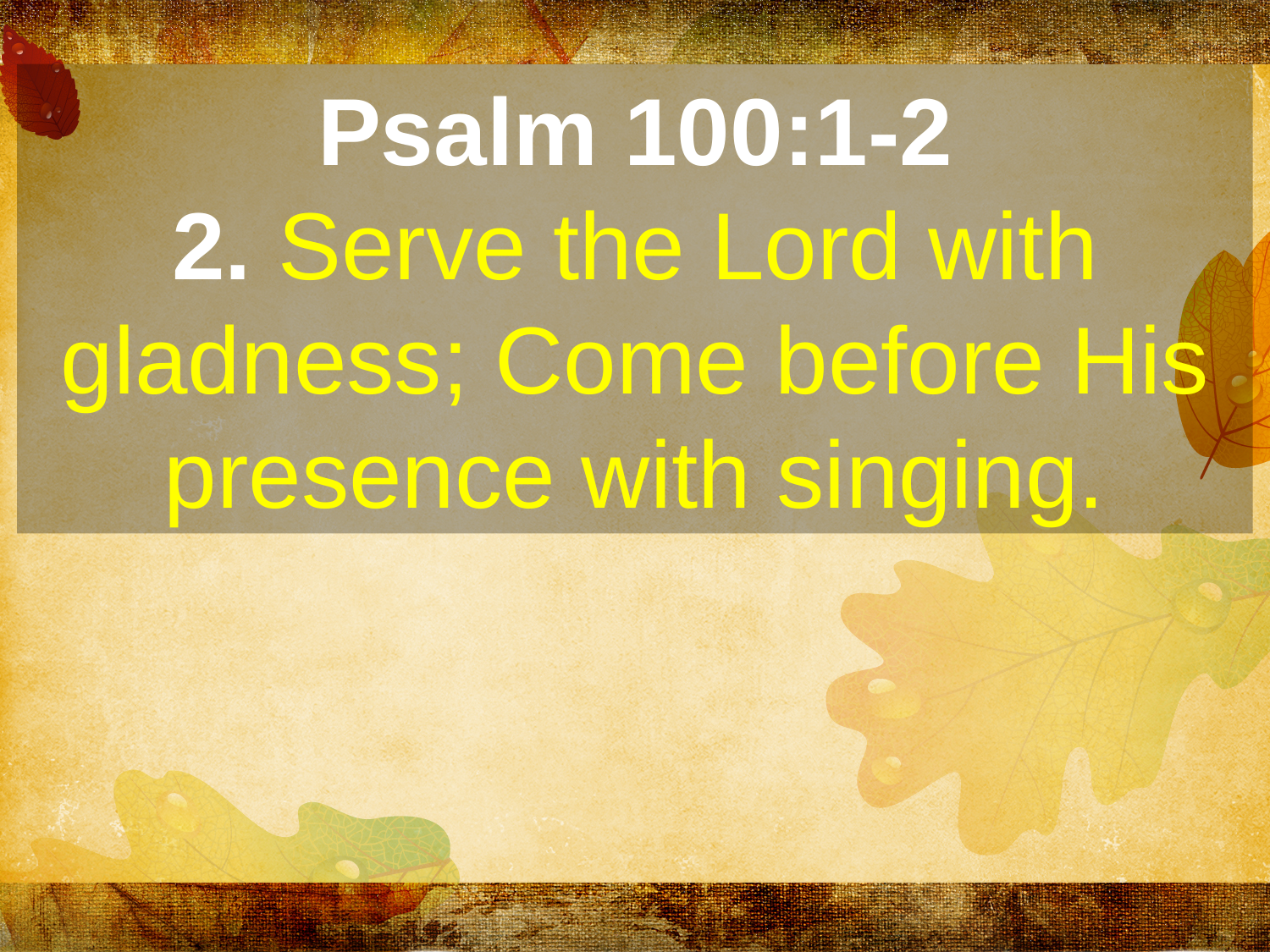

Psalm 100:1-2
2. Serve the Lord with gladness; Come before His presence with singing.